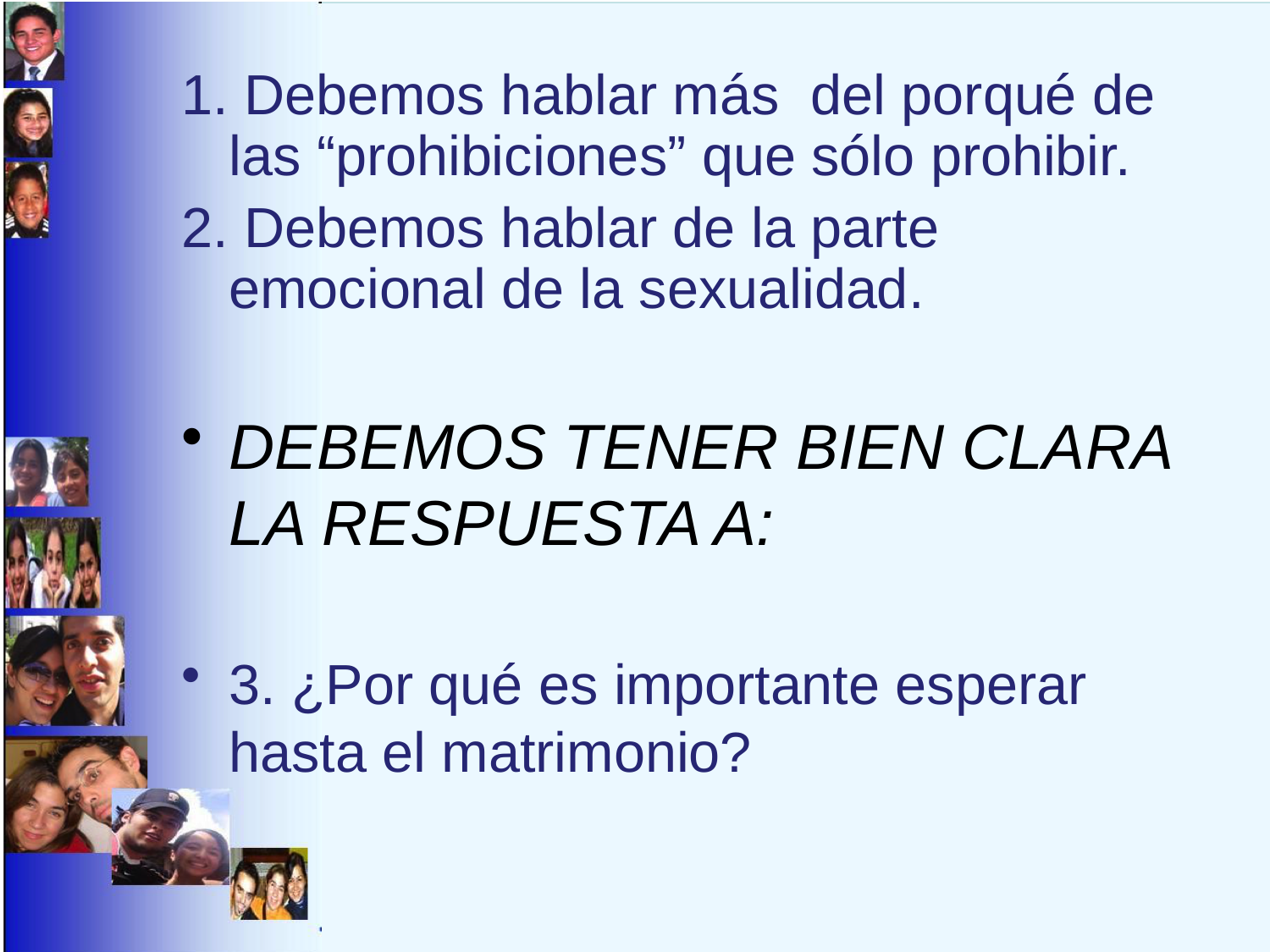

1. Debemos hablar más  del porqué de  las “prohibiciones” que sólo prohibir.
2. Debemos hablar de la parte emocional de la sexualidad.

DEBEMOS TENER BIEN CLARA LA RESPUESTA A:

3. ¿Por qué es importante esperar hasta el matrimonio?